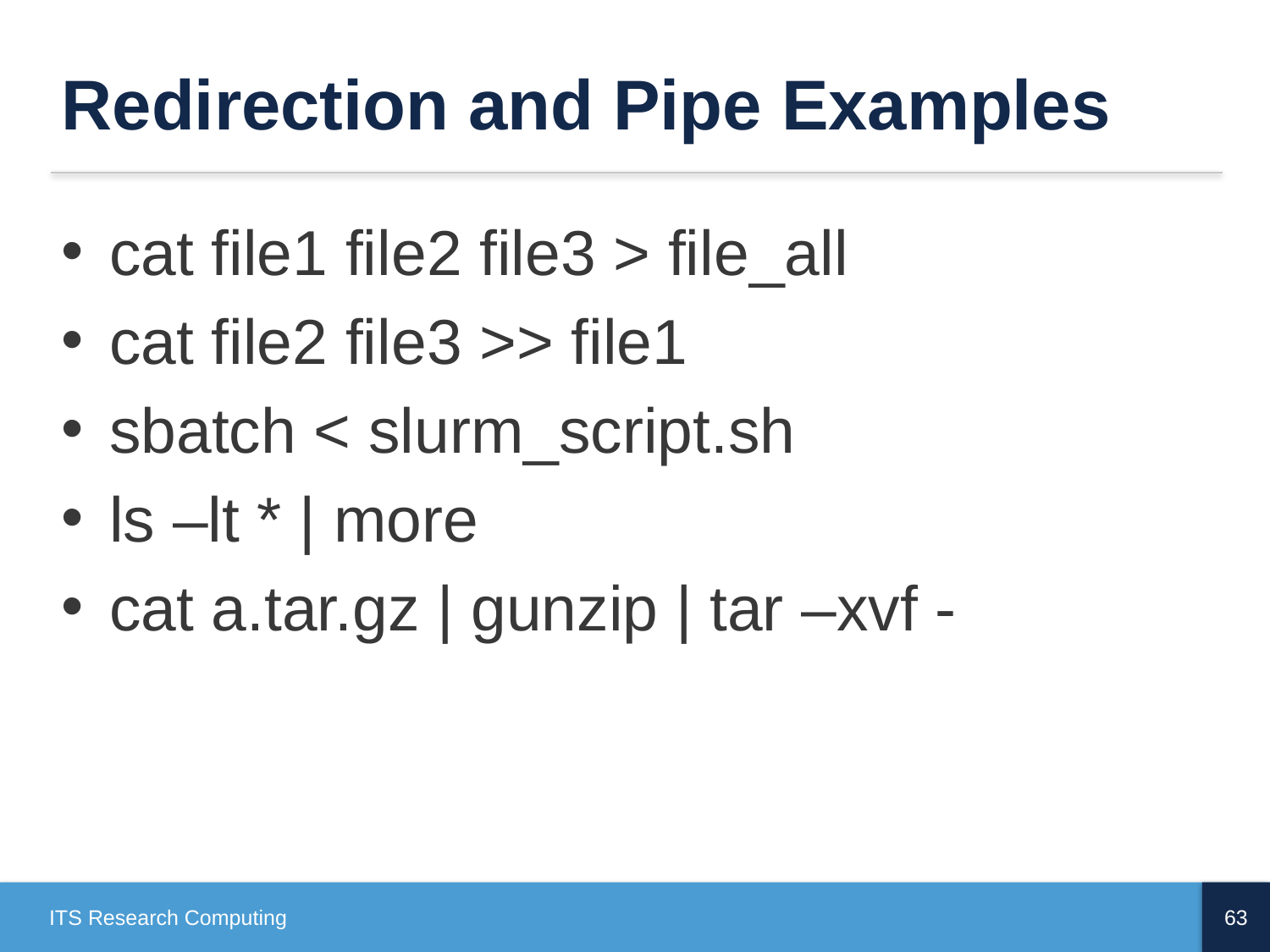

# Redirection and Pipe Examples
cat file1 file2 file3 > file_all
cat file2 file3 >> file1
sbatch < slurm_script.sh
ls –lt * | more
cat a.tar.gz | gunzip | tar –xvf -

ITS Research Computing
63